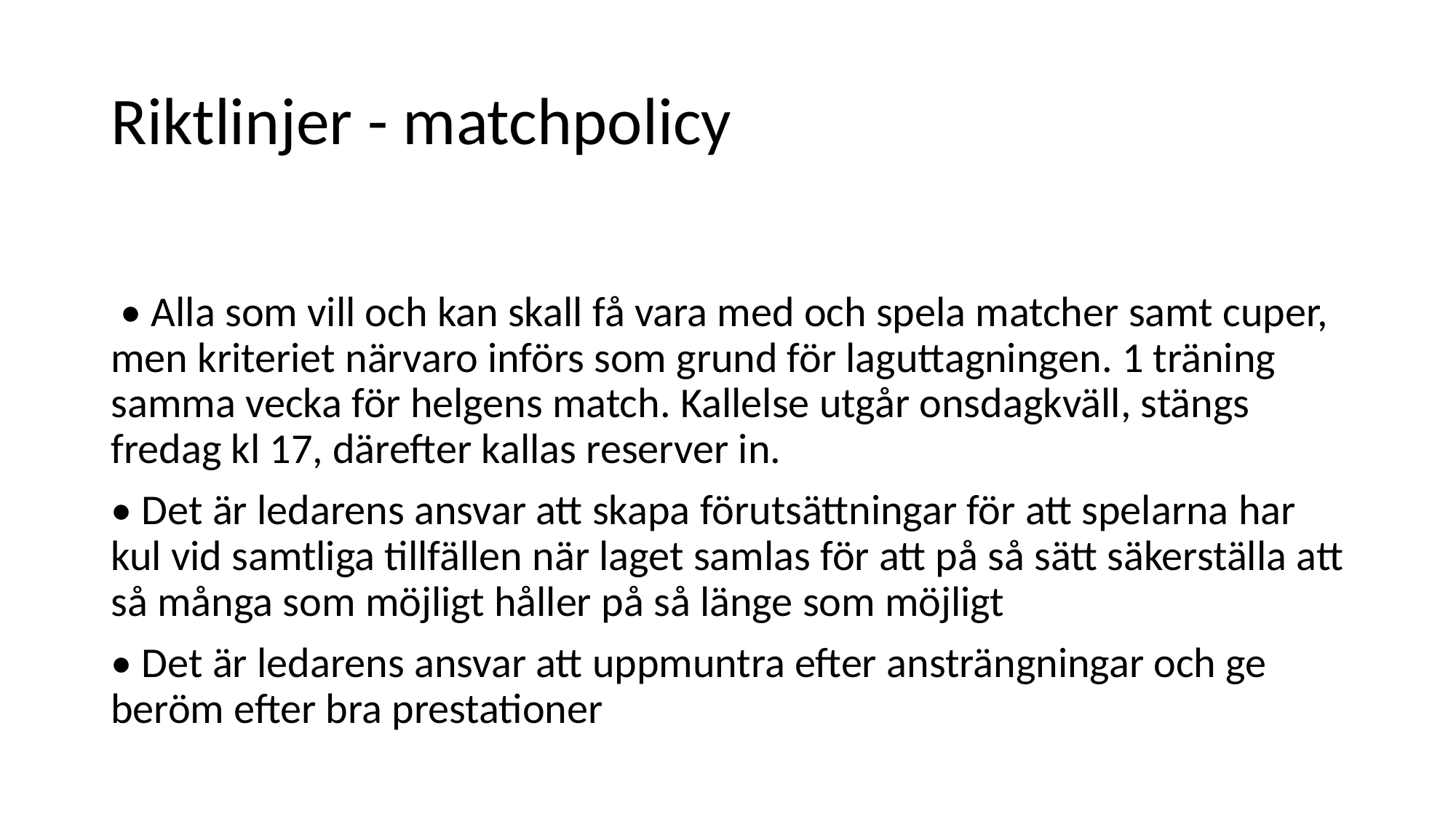

# Riktlinjer - matchpolicy

 • Alla som vill och kan skall få vara med och spela matcher samt cuper, men kriteriet närvaro införs som grund för laguttagningen. 1 träning samma vecka för helgens match. Kallelse utgår onsdagkväll, stängs fredag kl 17, därefter kallas reserver in.
• Det är ledarens ansvar att skapa förutsättningar för att spelarna har kul vid samtliga tillfällen när laget samlas för att på så sätt säkerställa att så många som möjligt håller på så länge som möjligt
• Det är ledarens ansvar att uppmuntra efter ansträngningar och ge beröm efter bra prestationer